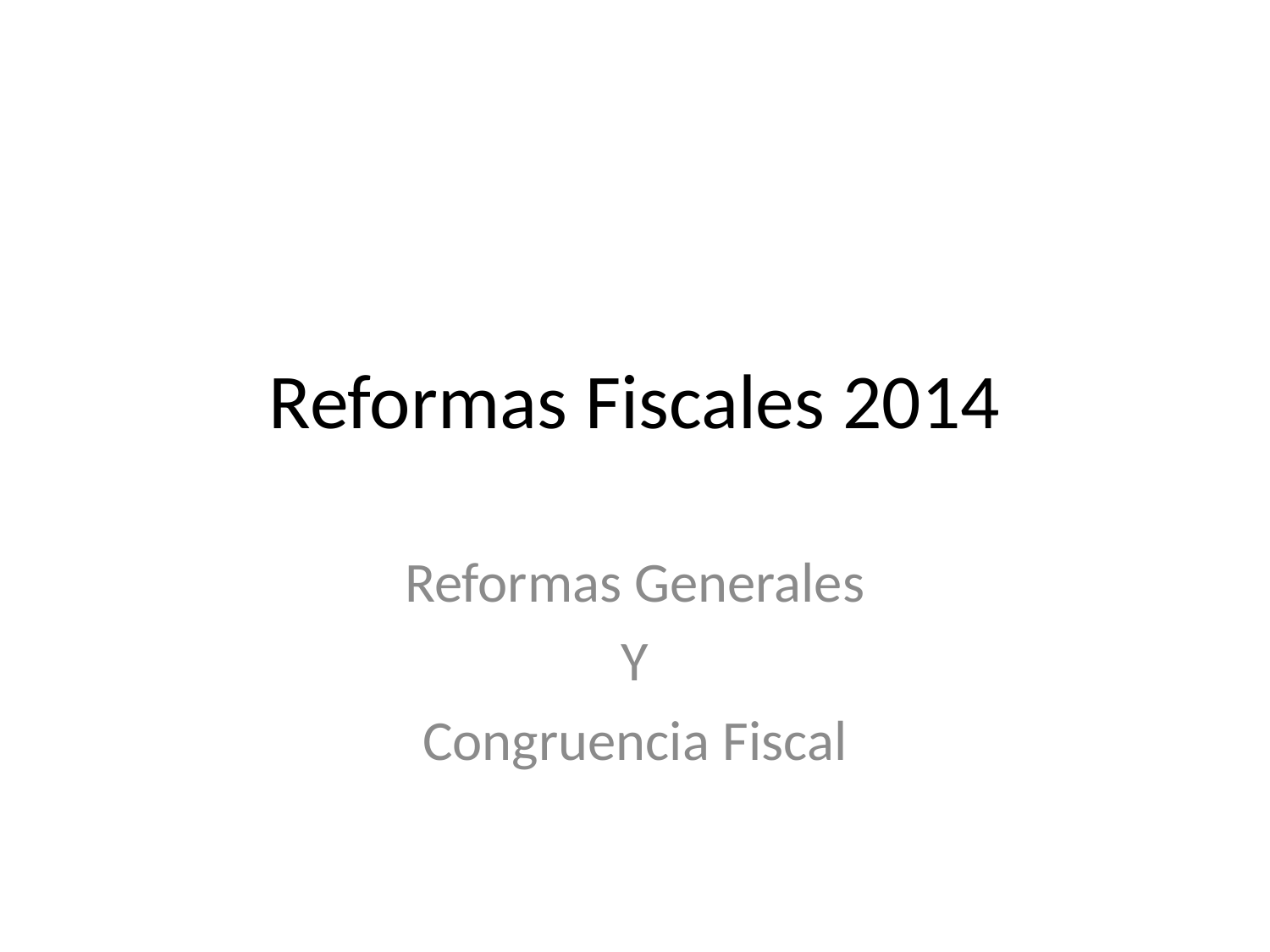

# Reformas Fiscales 2014
Reformas Generales
Y
Congruencia Fiscal